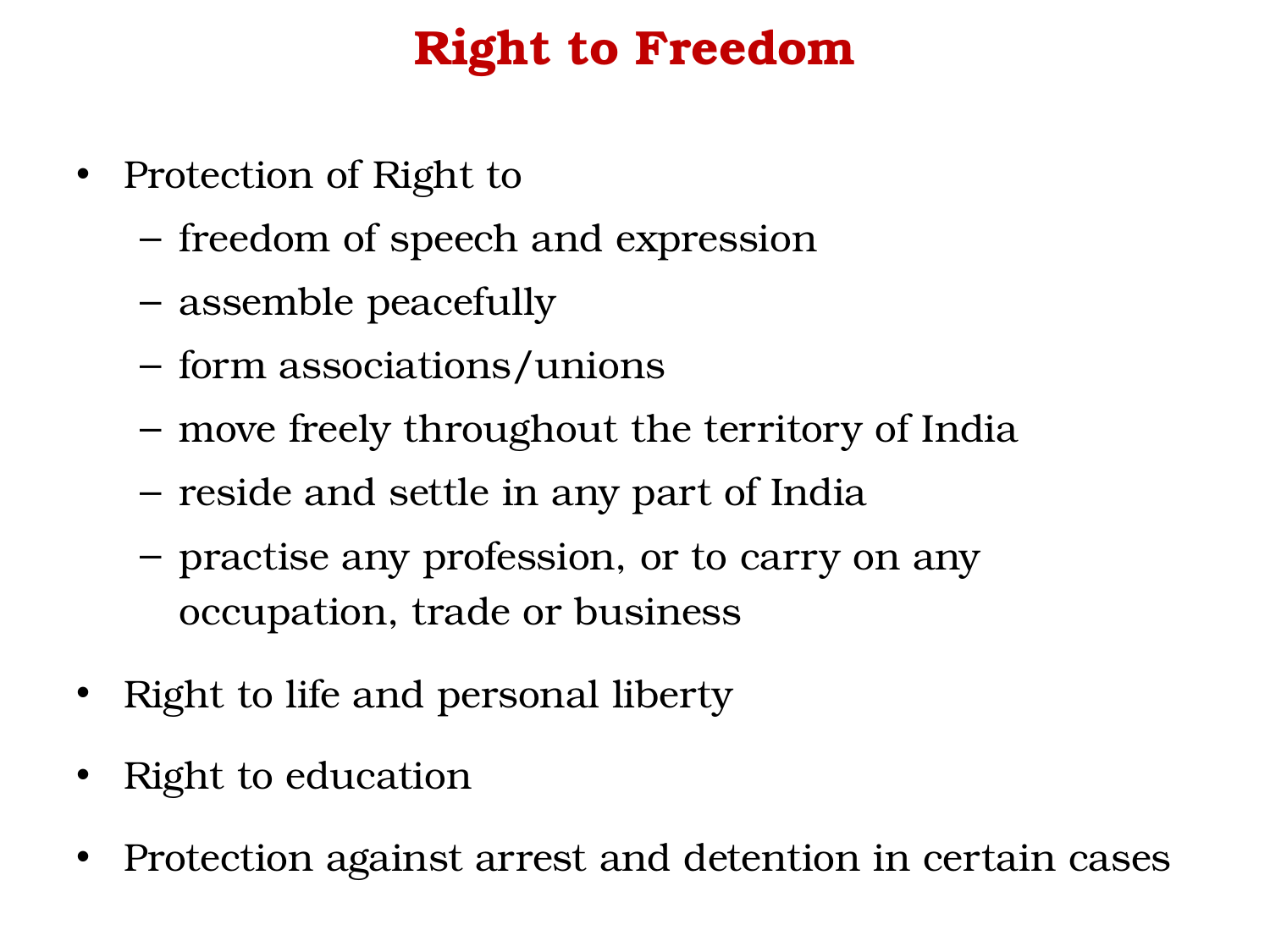

# Right to Freedom
Protection of Right to
freedom of speech and expression
assemble peacefully
form associations/unions
move freely throughout the territory of India
reside and settle in any part of India
practise any profession, or to carry on any occupation, trade or business
Right to life and personal liberty
Right to education
Protection against arrest and detention in certain cases